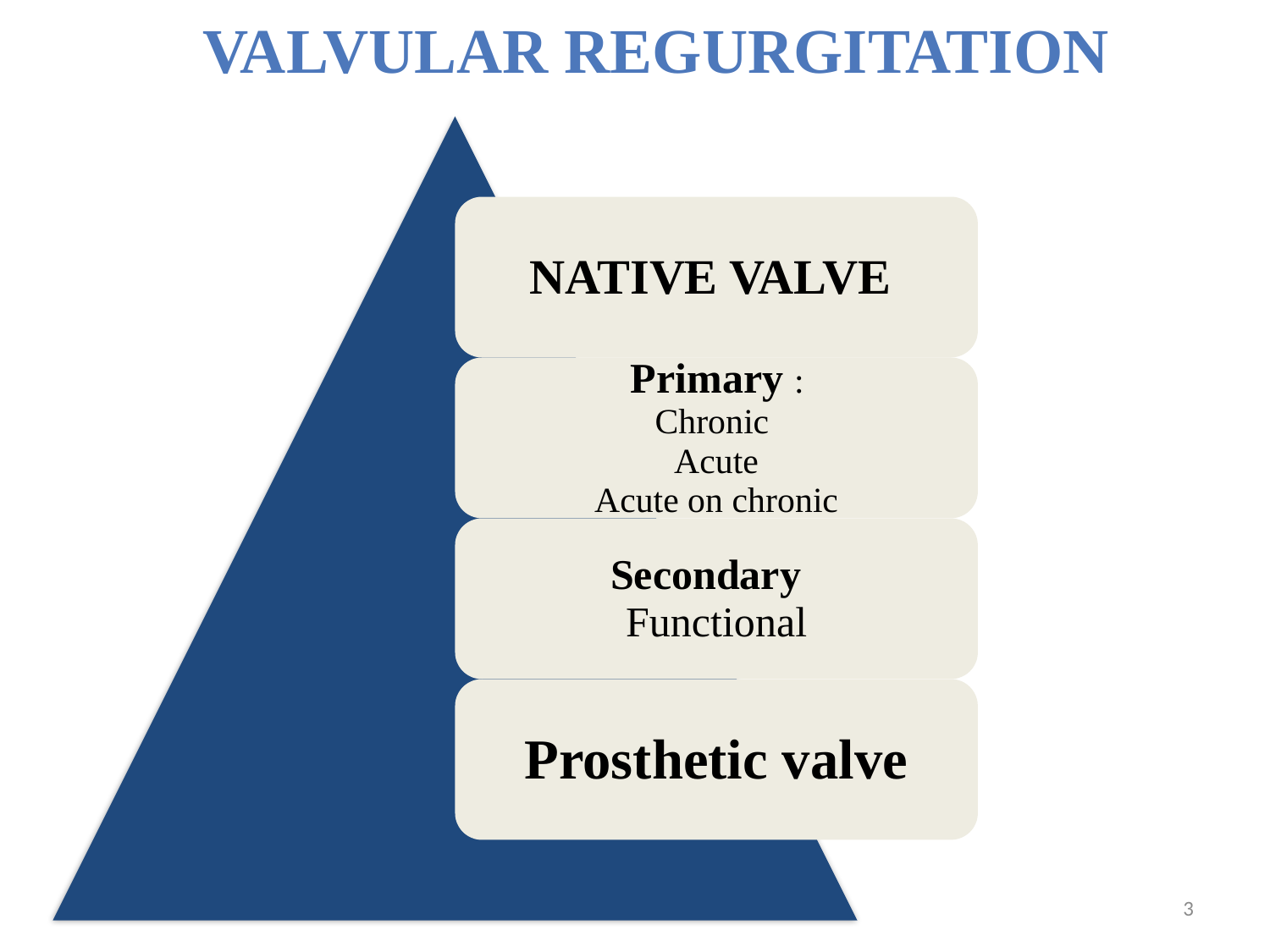

# Valvular regurgitation
NATIVE VALVE
 Primary :
Chronic
Acute
Acute on chronic
Secondary
Functional
Prosthetic valve
3